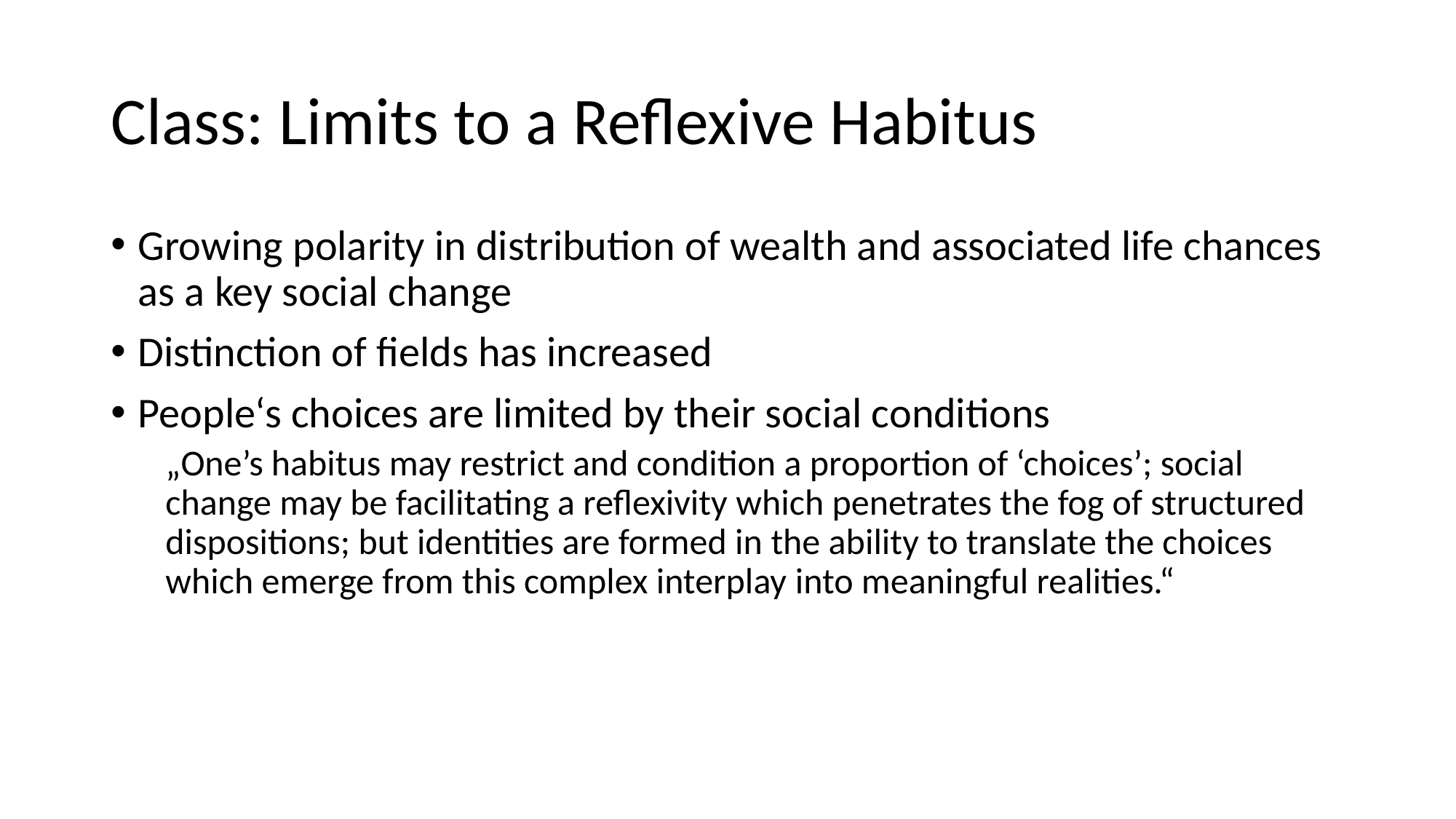

# Class: Limits to a Reflexive Habitus
Growing polarity in distribution of wealth and associated life chances as a key social change
Distinction of fields has increased
People‘s choices are limited by their social conditions
„One’s habitus may restrict and condition a proportion of ‘choices’; social change may be facilitating a reflexivity which penetrates the fog of structured dispositions; but identities are formed in the ability to translate the choices which emerge from this complex interplay into meaningful realities.“